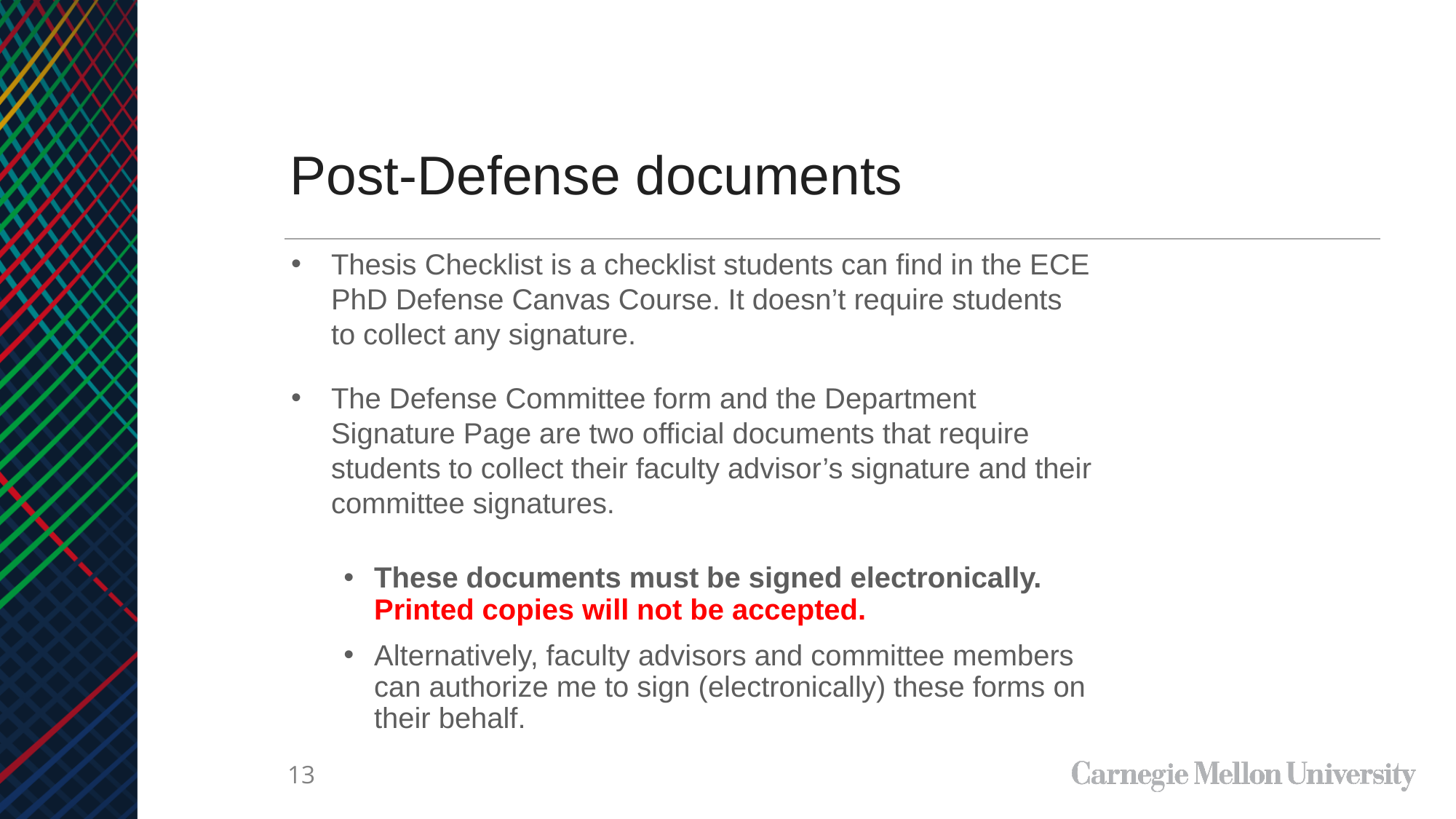

Post-Defense documents
Thesis Checklist is a checklist students can find in the ECE PhD Defense Canvas Course. It doesn’t require students to collect any signature.
The Defense Committee form and the Department Signature Page are two official documents that require students to collect their faculty advisor’s signature and their committee signatures.
These documents must be signed electronically. Printed copies will not be accepted.
Alternatively, faculty advisors and committee members can authorize me to sign (electronically) these forms on their behalf.
13